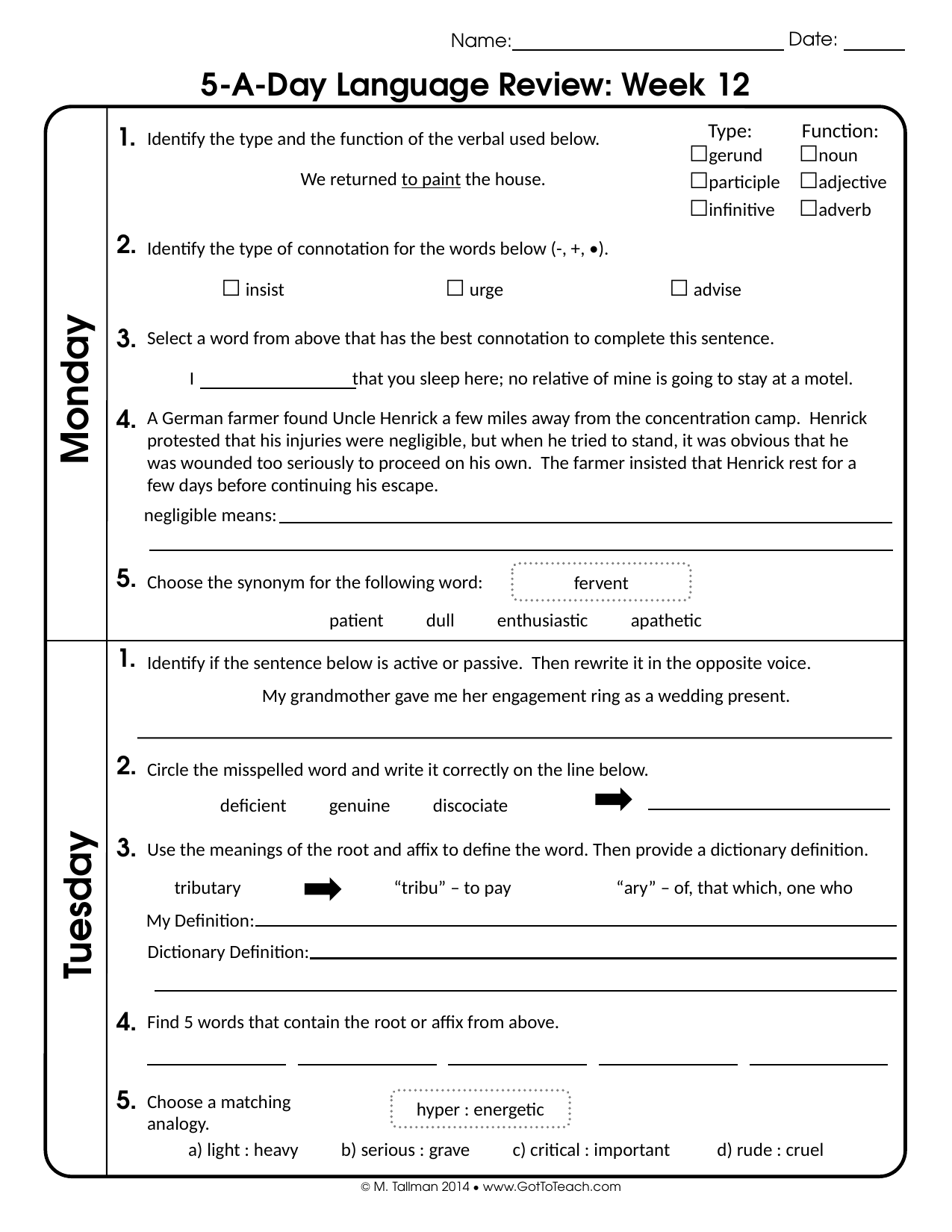

Date:
Name:
5-A-Day Language Review: Week 12
Type:
Function:
1.
Identify the type and the function of the verbal used below.
☐gerund
☐participle
☐infinitive
☐noun
☐adjective
☐adverb
We returned to paint the house.
2.
Identify the type of connotation for the words below (-, +, •).
☐ insist 		☐ urge 		☐ advise
3.
Select a word from above that has the best connotation to complete this sentence.
I                                     that you sleep here; no relative of mine is going to stay at a motel.
Monday
4.
A German farmer found Uncle Henrick a few miles away from the concentration camp.  Henrick protested that his injuries were negligible, but when he tried to stand, it was obvious that he was wounded too seriously to proceed on his own.  The farmer insisted that Henrick rest for a few days before continuing his escape.
negligible means:
5.
fervent
Choose the synonym for the following word:
patient          dull          enthusiastic          apathetic
1.
Identify if the sentence below is active or passive.  Then rewrite it in the opposite voice.
My grandmother gave me her engagement ring as a wedding present.
2.
Circle the misspelled word and write it correctly on the line below.
deficient          genuine          discociate

3.
Use the meanings of the root and affix to define the word. Then provide a dictionary definition.
tributary
“tribu” – to pay
“ary” – of, that which, one who
Tuesday

My Definition:
Dictionary Definition:
4.
Find 5 words that contain the root or affix from above.
5.
Choose a matching analogy.
hyper : energetic
a) light : heavy          b) serious : grave          c) critical : important           d) rude : cruel